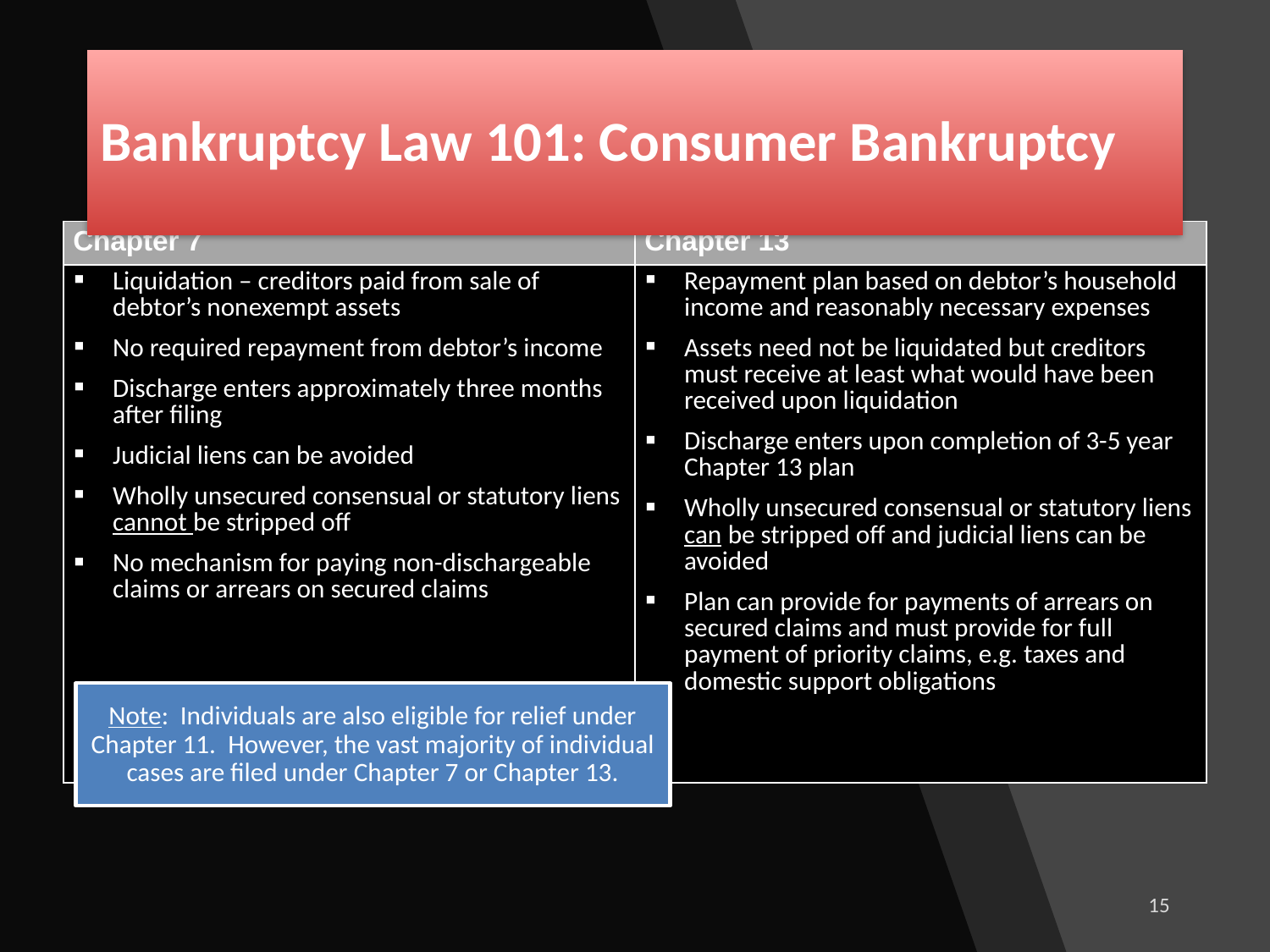

# Bankruptcy Law 101: Consumer Bankruptcy
| Chapter 7 | Chapter 13 |
| --- | --- |
| Liquidation – creditors paid from sale of debtor’s nonexempt assets No required repayment from debtor’s income Discharge enters approximately three months after filing Judicial liens can be avoided Wholly unsecured consensual or statutory liens cannot be stripped off No mechanism for paying non-dischargeable claims or arrears on secured claims | Repayment plan based on debtor’s household income and reasonably necessary expenses Assets need not be liquidated but creditors must receive at least what would have been received upon liquidation Discharge enters upon completion of 3-5 year Chapter 13 plan Wholly unsecured consensual or statutory liens can be stripped off and judicial liens can be avoided Plan can provide for payments of arrears on secured claims and must provide for full payment of priority claims, e.g. taxes and domestic support obligations |
Note:  Individuals are also eligible for relief under Chapter 11.  However, the vast majority of individual cases are filed under Chapter 7 or Chapter 13.

15